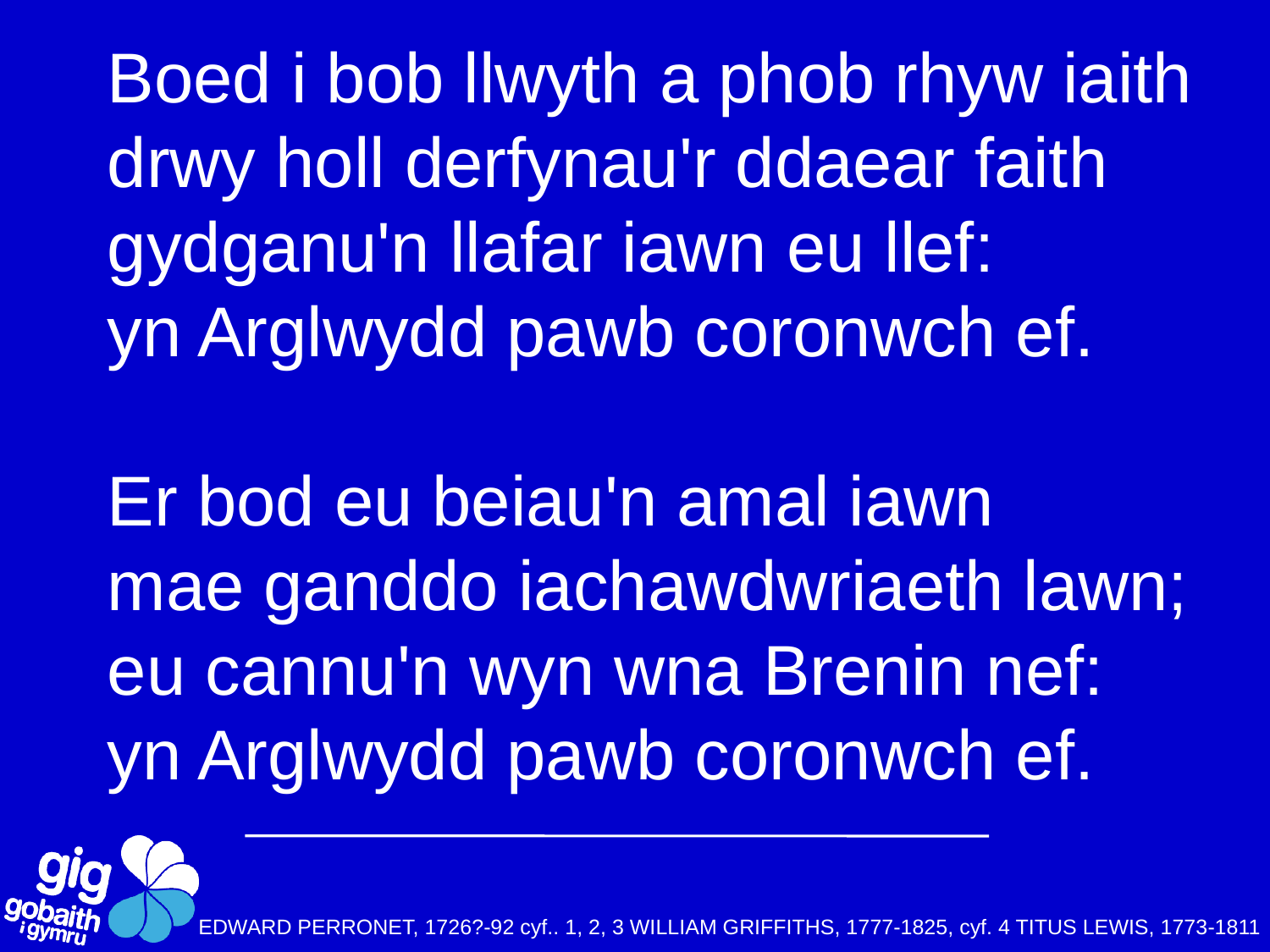

# Boed i bob llwyth a phob rhyw iaith drwy holl derfynau'r ddaear faith gydganu'n llafar iawn eu llef: yn Arglwydd pawb coronwch ef. Er bod eu beiau'n amal iawn mae ganddo iachawdwriaeth lawn; eu cannu'n wyn wna Brenin nef: yn Arglwydd pawb coronwch ef.
EDWARD PERRONET, 1726?-92 cyf.. 1, 2, 3 WILLIAM GRIFFITHS, 1777-1825, cyf. 4 TITUS LEWIS, 1773-1811